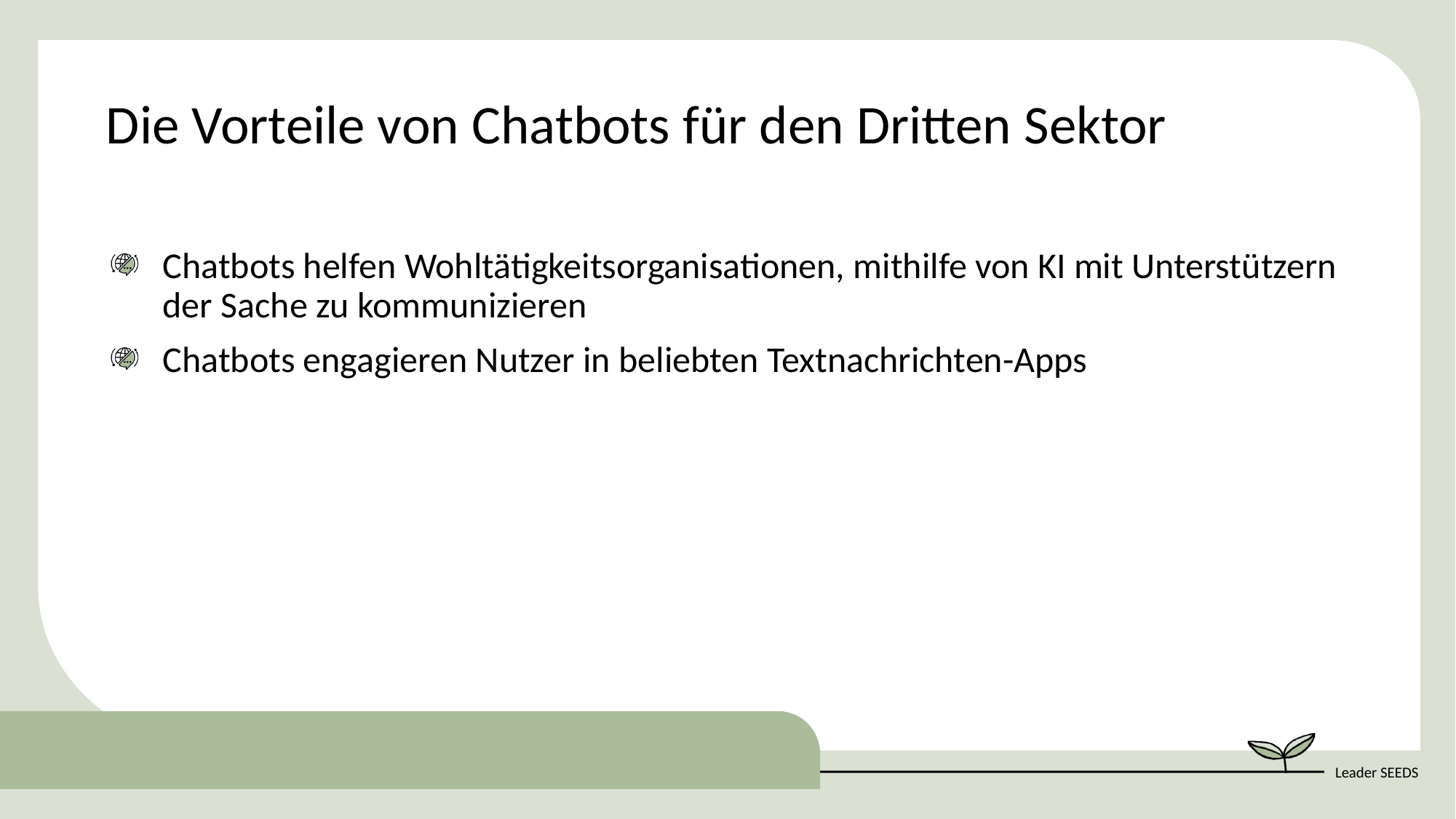

Die Vorteile von Chatbots für den Dritten Sektor
Chatbots helfen Wohltätigkeitsorganisationen, mithilfe von KI mit Unterstützern der Sache zu kommunizieren
Chatbots engagieren Nutzer in beliebten Textnachrichten-Apps